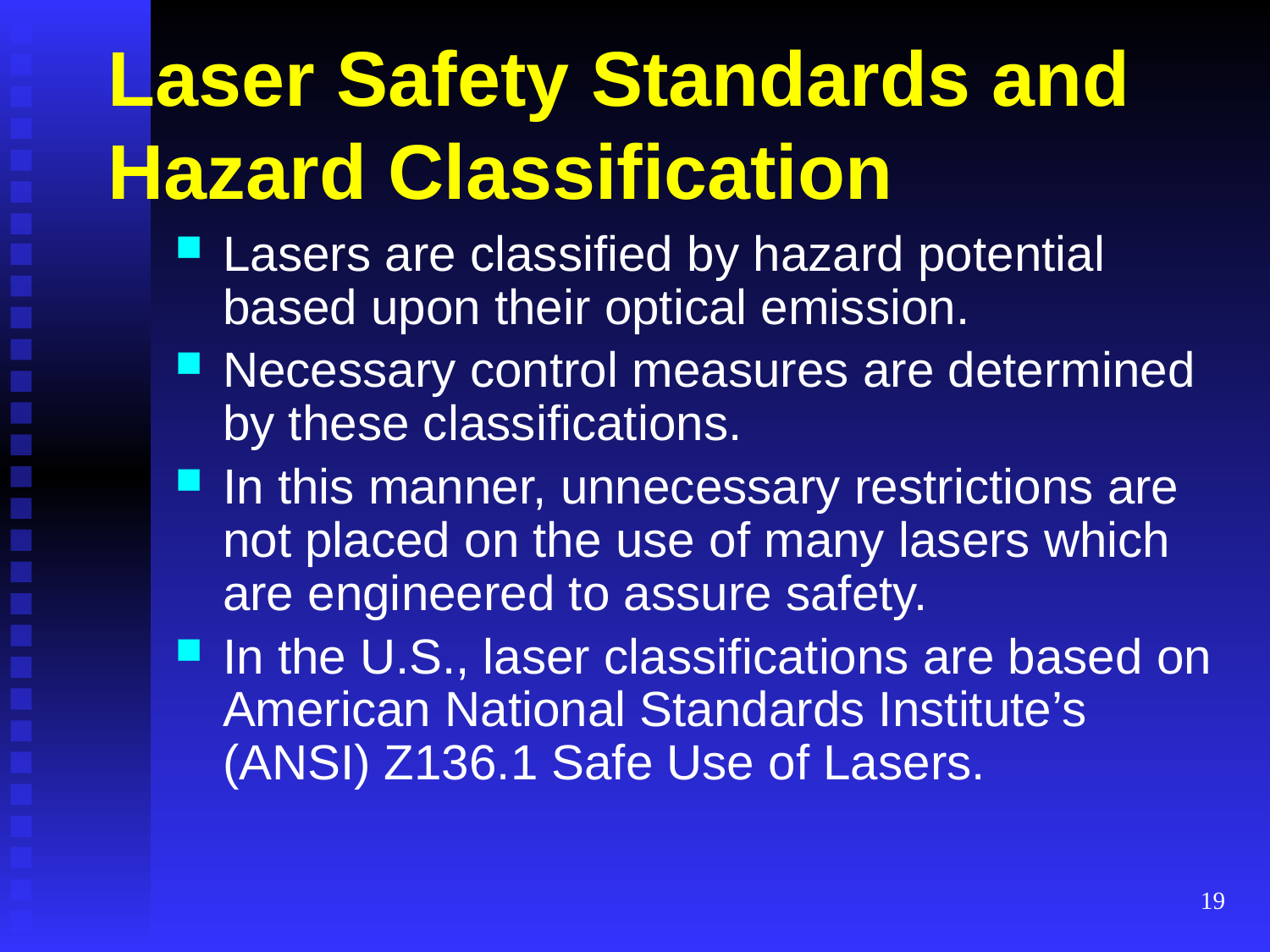

# Laser Safety Standards and Hazard Classification
Lasers are classified by hazard potential based upon their optical emission.
Necessary control measures are determined by these classifications.
In this manner, unnecessary restrictions are not placed on the use of many lasers which are engineered to assure safety.
In the U.S., laser classifications are based on American National Standards Institute’s (ANSI) Z136.1 Safe Use of Lasers.
19